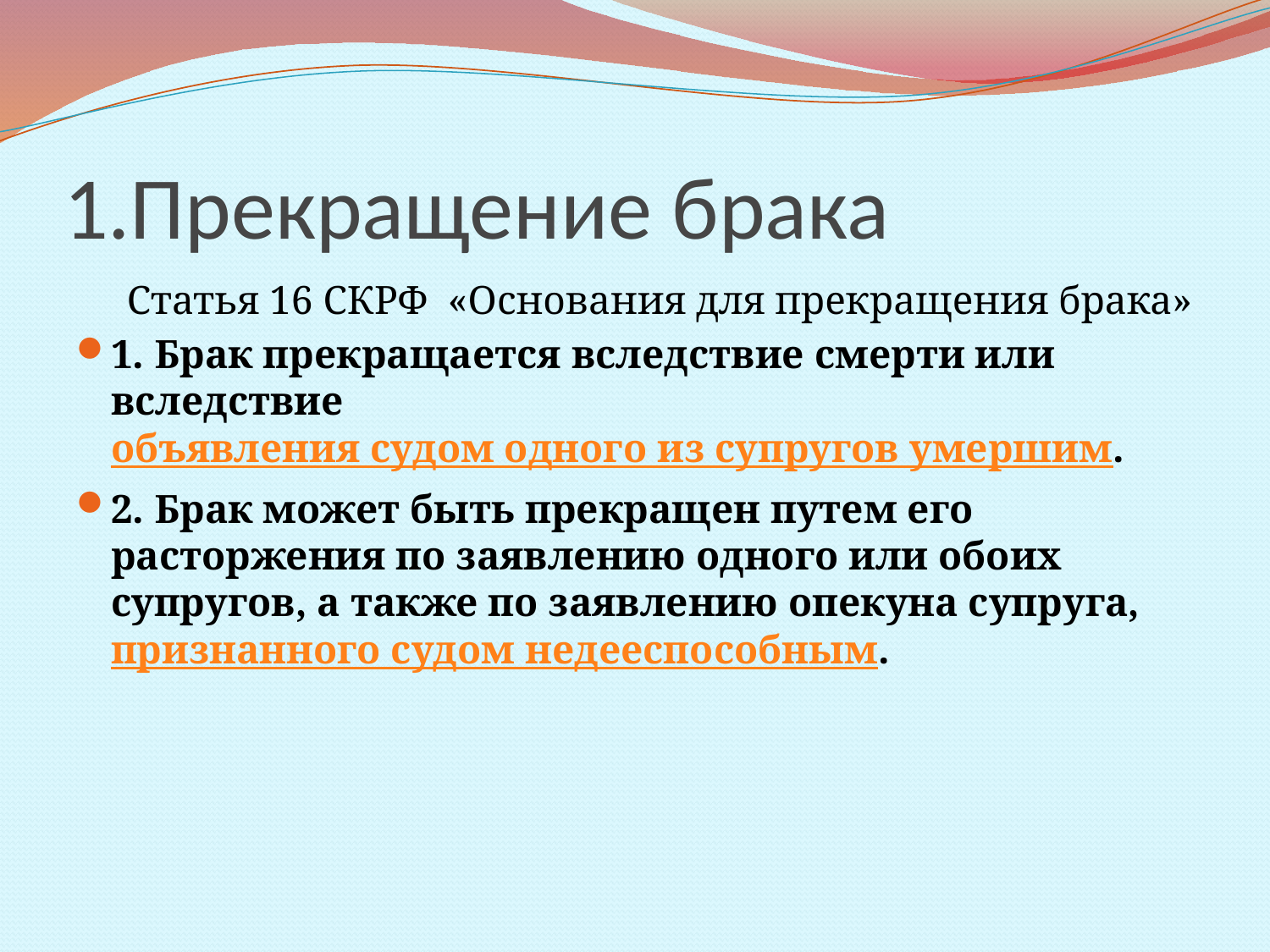

# 1.Прекращение брака
     Статья 16 СКРФ  «Основания для прекращения брака»
1. Брак прекращается вследствие смерти или вследствие объявления судом одного из супругов умершим.
2. Брак может быть прекращен путем его расторжения по заявлению одного или обоих супругов, а также по заявлению опекуна супруга, признанного судом недееспособным.